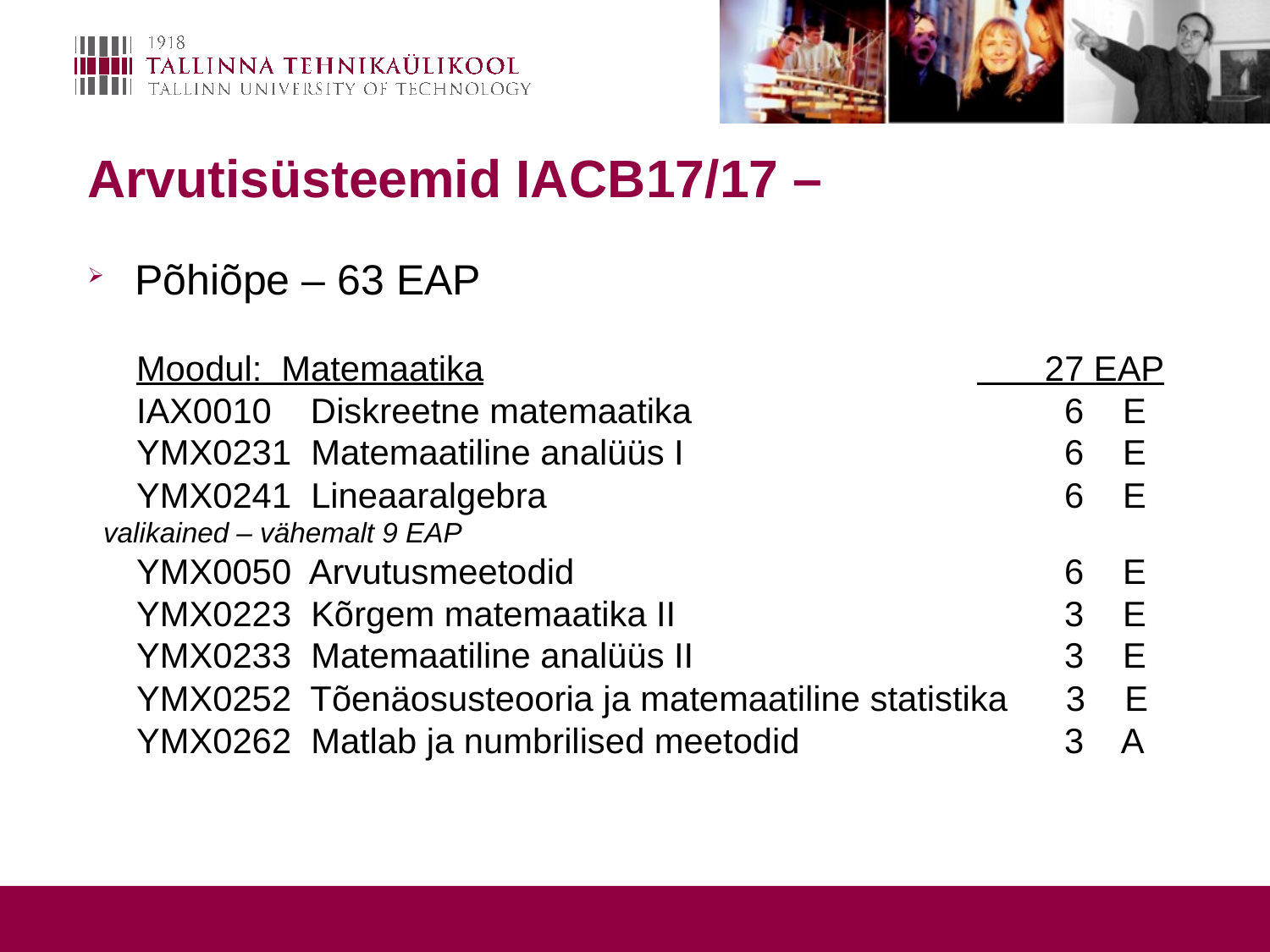

# Arvutisüsteemid IACB17/17 –
Põhiõpe – 63 EAP

     Moodul:  Matemaatika				       27 EAP
     IAX0010    Diskreetne matemaatika			         6    E
     YMX0231  Matemaatiline analüüs I			         6    E
     YMX0241  Lineaaralgebra				         6    E
  valikained – vähemalt 9 EAP
     YMX0050  Arvutusmeetodid				         6    E
     YMX0223  Kõrgem matemaatika II			         3    E
     YMX0233  Matemaatiline analüüs II			         3    E
     YMX0252  Tõenäosusteooria ja matemaatiline statistika      3    E
     YMX0262  Matlab ja numbrilised meetodid		         3    A